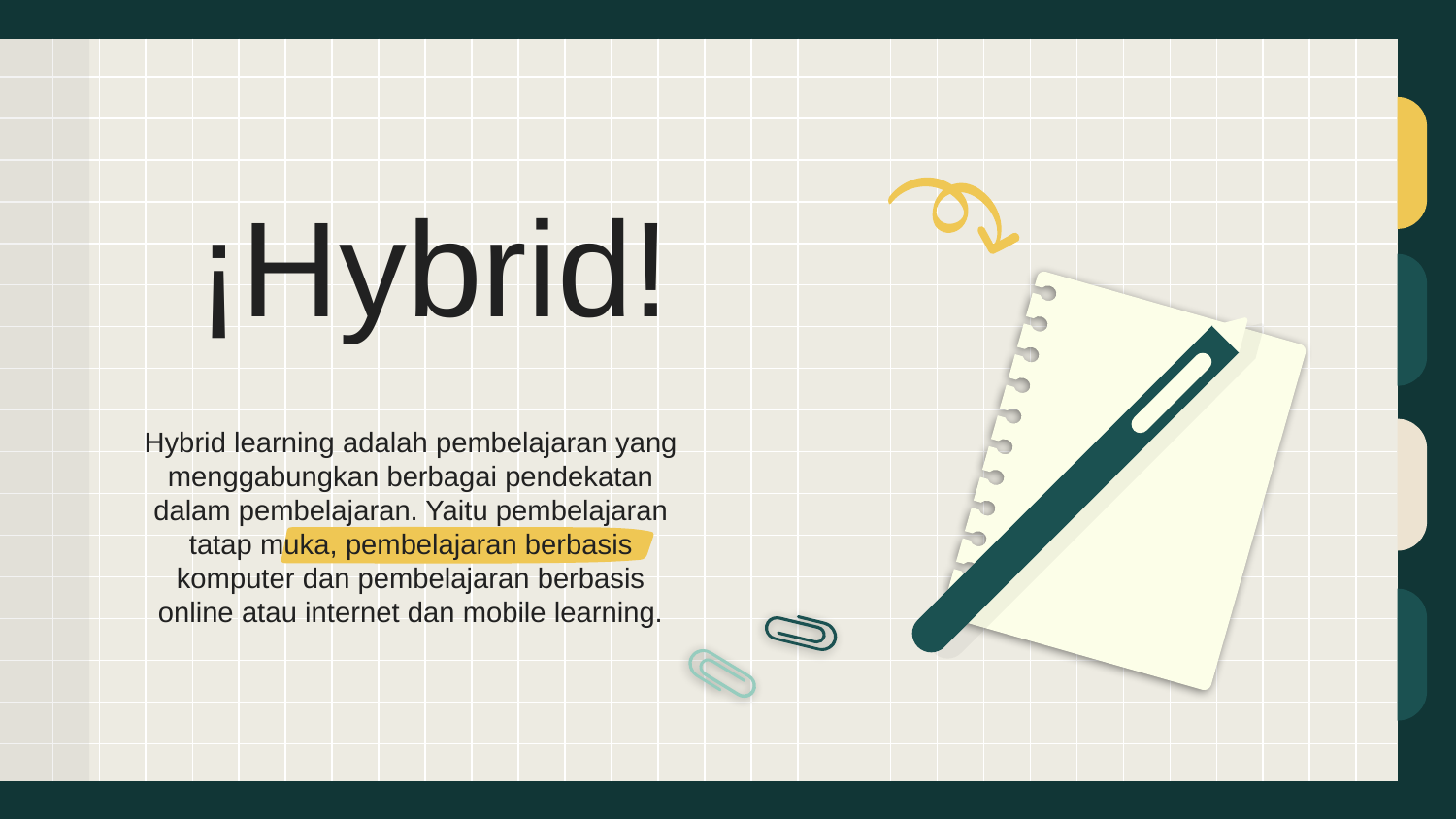

# ¡Hybrid!

Hybrid learning adalah pembelajaran yang menggabungkan berbagai pendekatan dalam pembelajaran. Yaitu pembelajaran tatap muka, pembelajaran berbasis komputer dan pembelajaran berbasis online atau internet dan mobile learning.